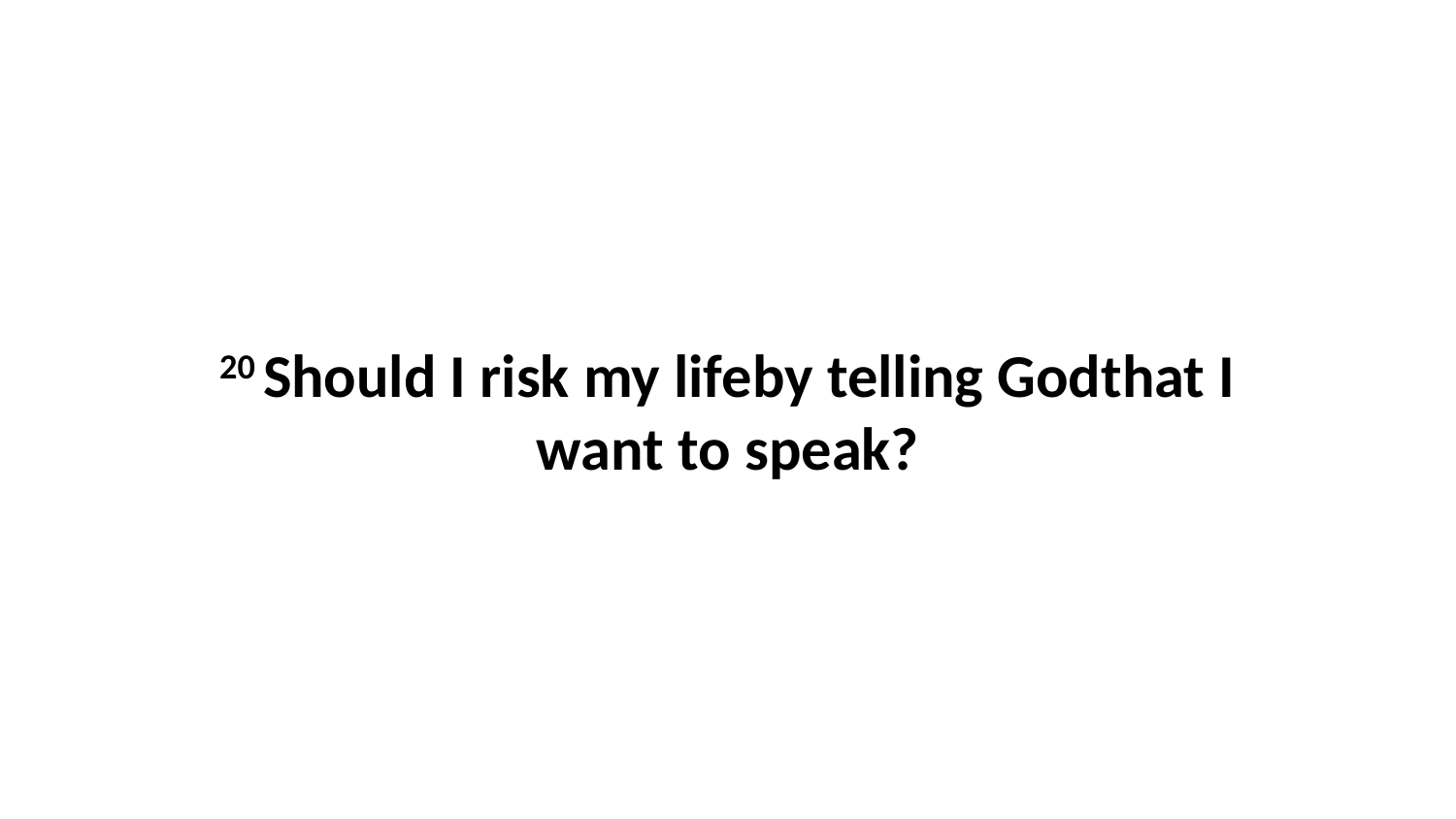

20 Should I risk my lifeby telling Godthat I want to speak?